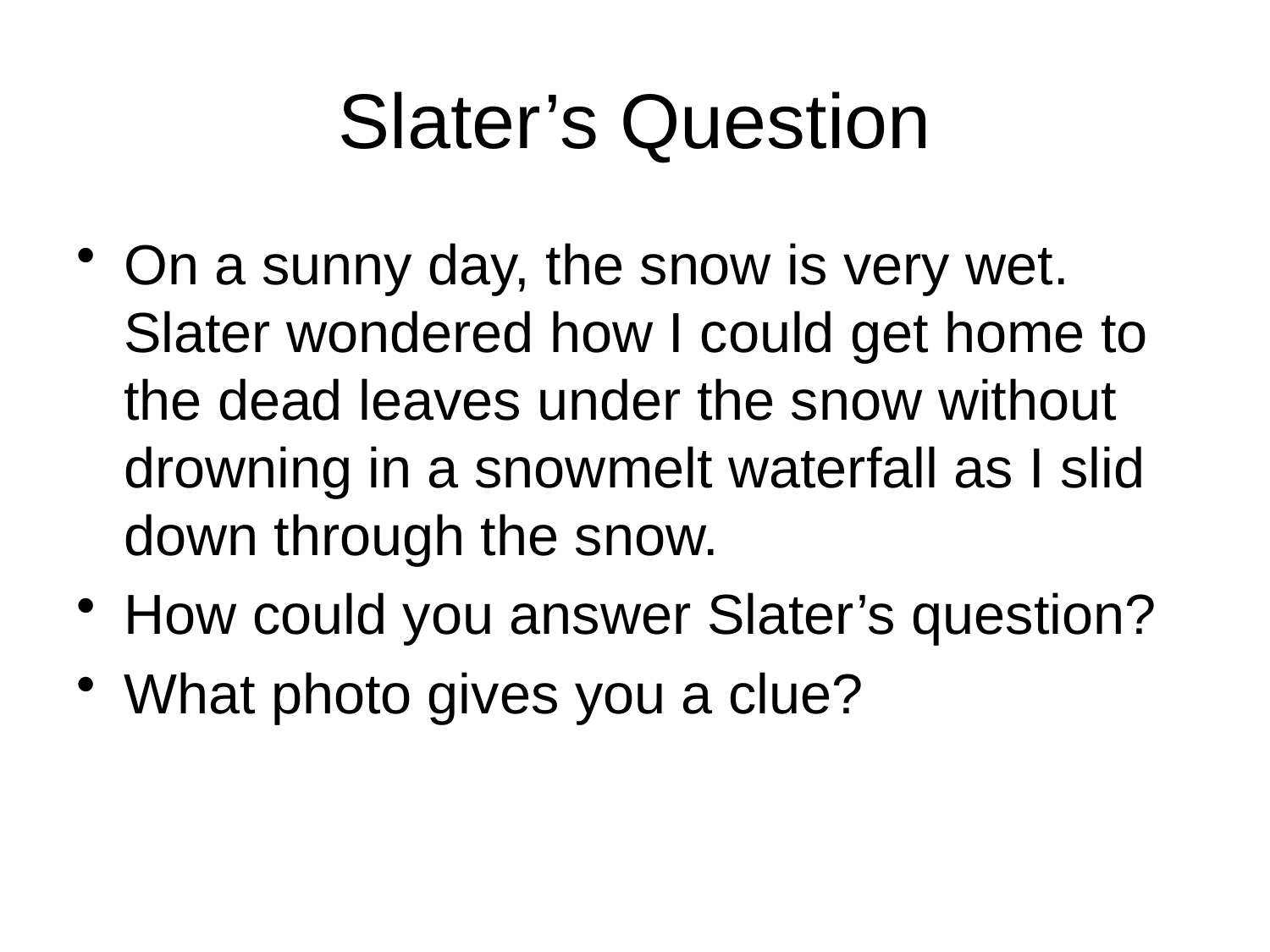

# Slater’s Question
On a sunny day, the snow is very wet. Slater wondered how I could get home to the dead leaves under the snow without drowning in a snowmelt waterfall as I slid down through the snow.
How could you answer Slater’s question?
What photo gives you a clue?